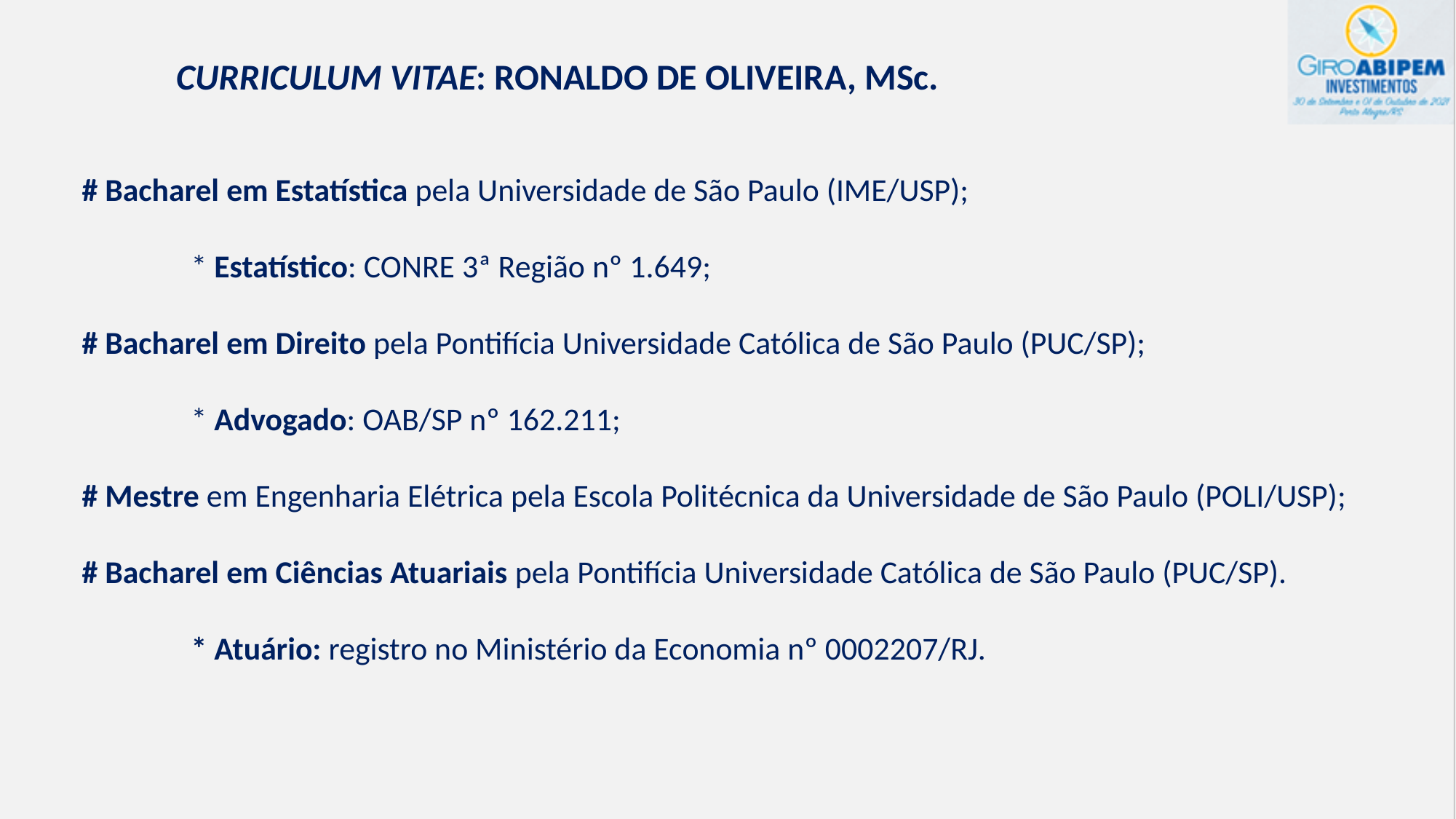

CURRICULUM VITAE: RONALDO DE OLIVEIRA, MSc.
# Bacharel em Estatística pela Universidade de São Paulo (IME/USP);

	* Estatístico: CONRE 3ª Região nº 1.649;

# Bacharel em Direito pela Pontifícia Universidade Católica de São Paulo (PUC/SP);

	* Advogado: OAB/SP nº 162.211;

# Mestre em Engenharia Elétrica pela Escola Politécnica da Universidade de São Paulo (POLI/USP);

# Bacharel em Ciências Atuariais pela Pontifícia Universidade Católica de São Paulo (PUC/SP).

	* Atuário: registro no Ministério da Economia nº 0002207/RJ.